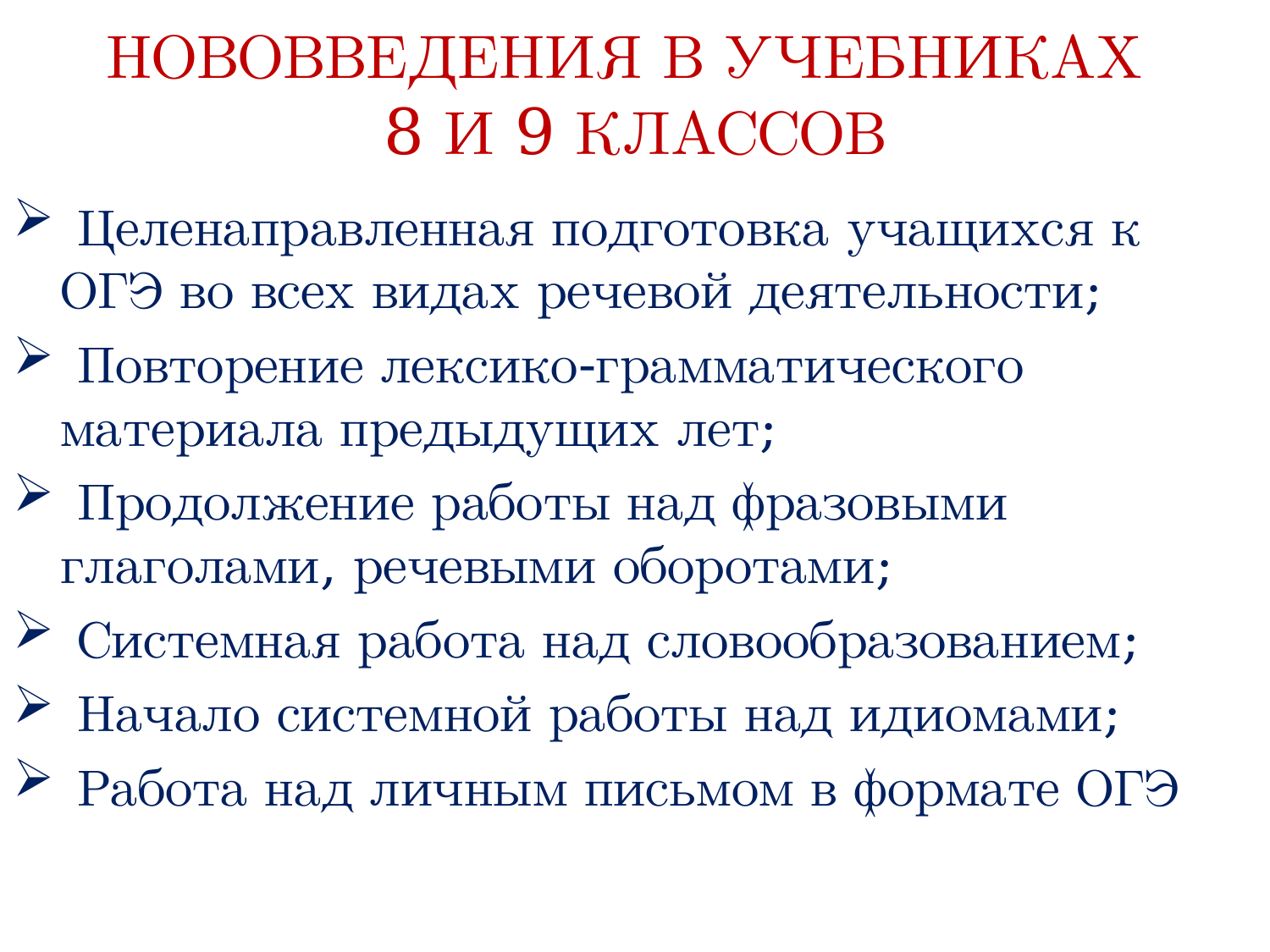

# НОВОВВЕДЕНИЯ В УЧЕБНИКАХ 8 И 9 КЛАССОВ
 Целенаправленная подготовка учащихся к ОГЭ во всех видах речевой деятельности;
 Повторение лексико-грамматического материала предыдущих лет;
 Продолжение работы над фразовыми глаголами, речевыми оборотами;
 Системная работа над словообразованием;
 Начало системной работы над идиомами;
 Работа над личным письмом в формате ОГЭ